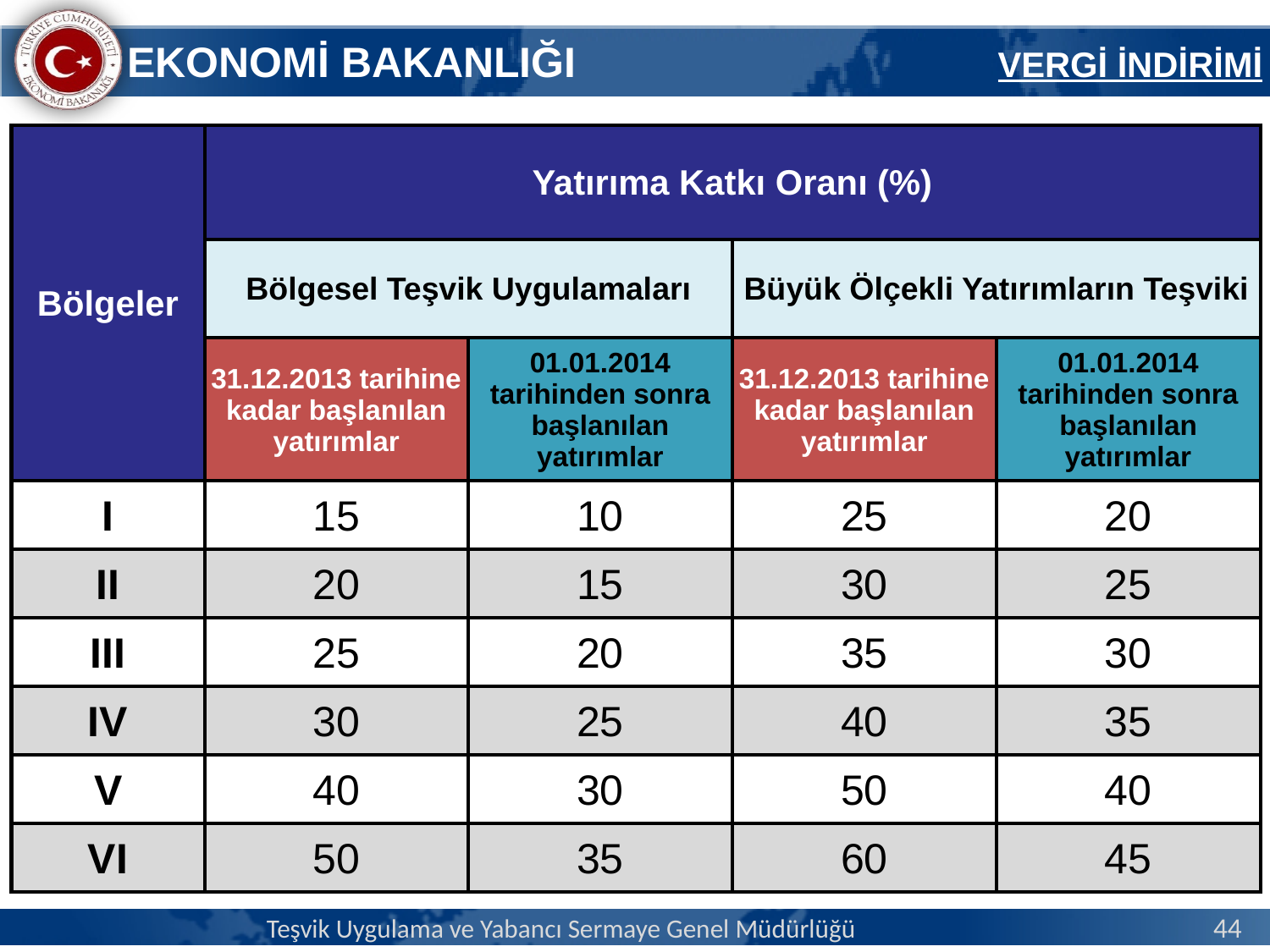

VERGİ İNDİRİMİ
| Bölgeler | Yatırıma Katkı Oranı (%) |  |  |  |
| --- | --- | --- | --- | --- |
|  | Bölgesel Teşvik Uygulamaları |  | Büyük Ölçekli Yatırımların Teşviki |  |
|  | 31.12.2013 tarihine kadar başlanılan yatırımlar | 01.01.2014 tarihinden sonra başlanılan yatırımlar | 31.12.2013 tarihine kadar başlanılan yatırımlar | 01.01.2014 tarihinden sonra başlanılan yatırımlar |
| I | 15 | 10 | 25 | 20 |
| II | 20 | 15 | 30 | 25 |
| III | 25 | 20 | 35 | 30 |
| IV | 30 | 25 | 40 | 35 |
| V | 40 | 30 | 50 | 40 |
| VI | 50 | 35 | 60 | 45 |
Teşvik Uygulama ve Yabancı Sermaye Genel Müdürlüğü